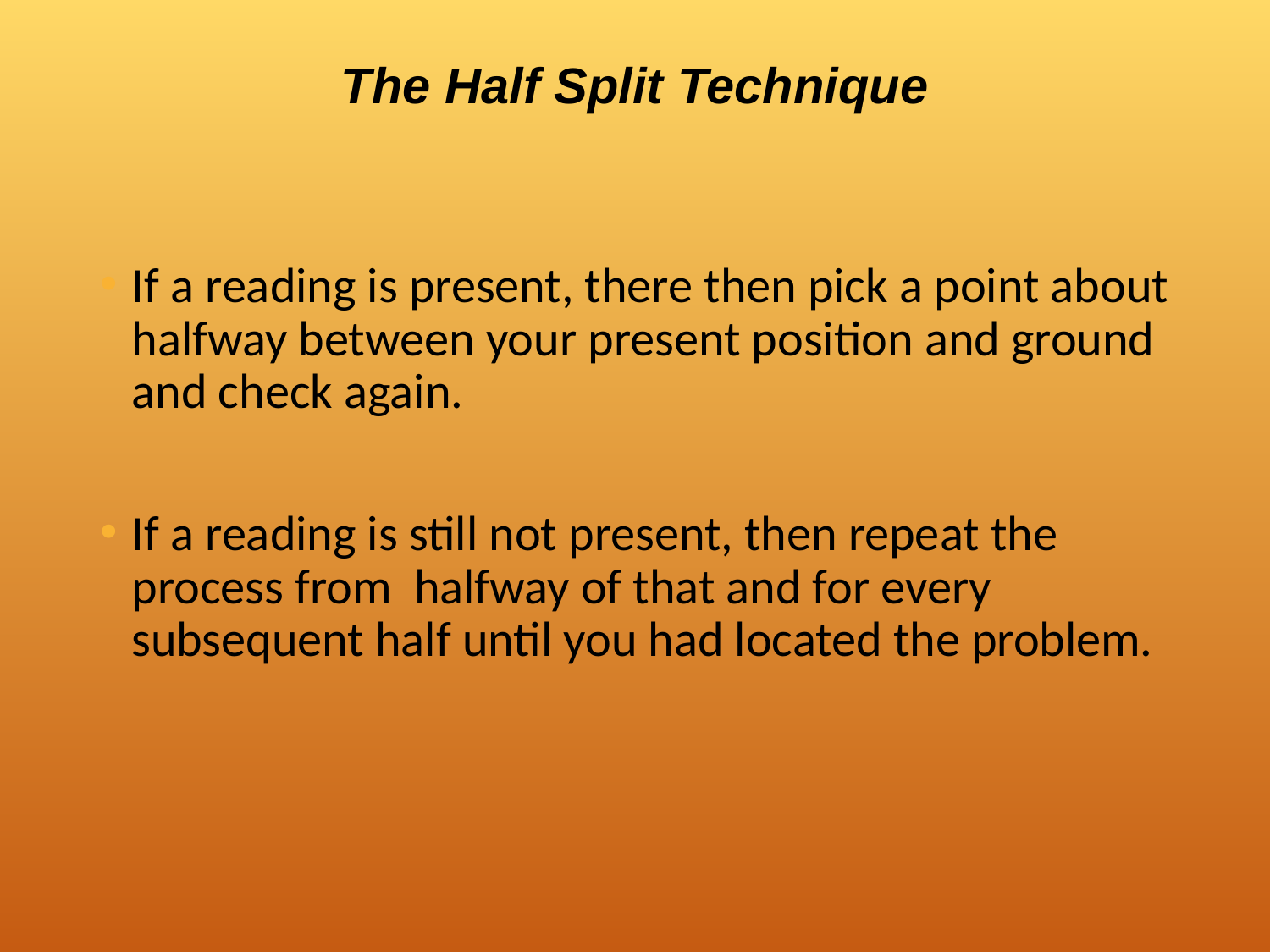

# The Half Split Technique
If a reading is present, there then pick a point about halfway between your present position and ground and check again.

If a reading is still not present, then repeat the process from  halfway of that and for every subsequent half until you had located the problem.